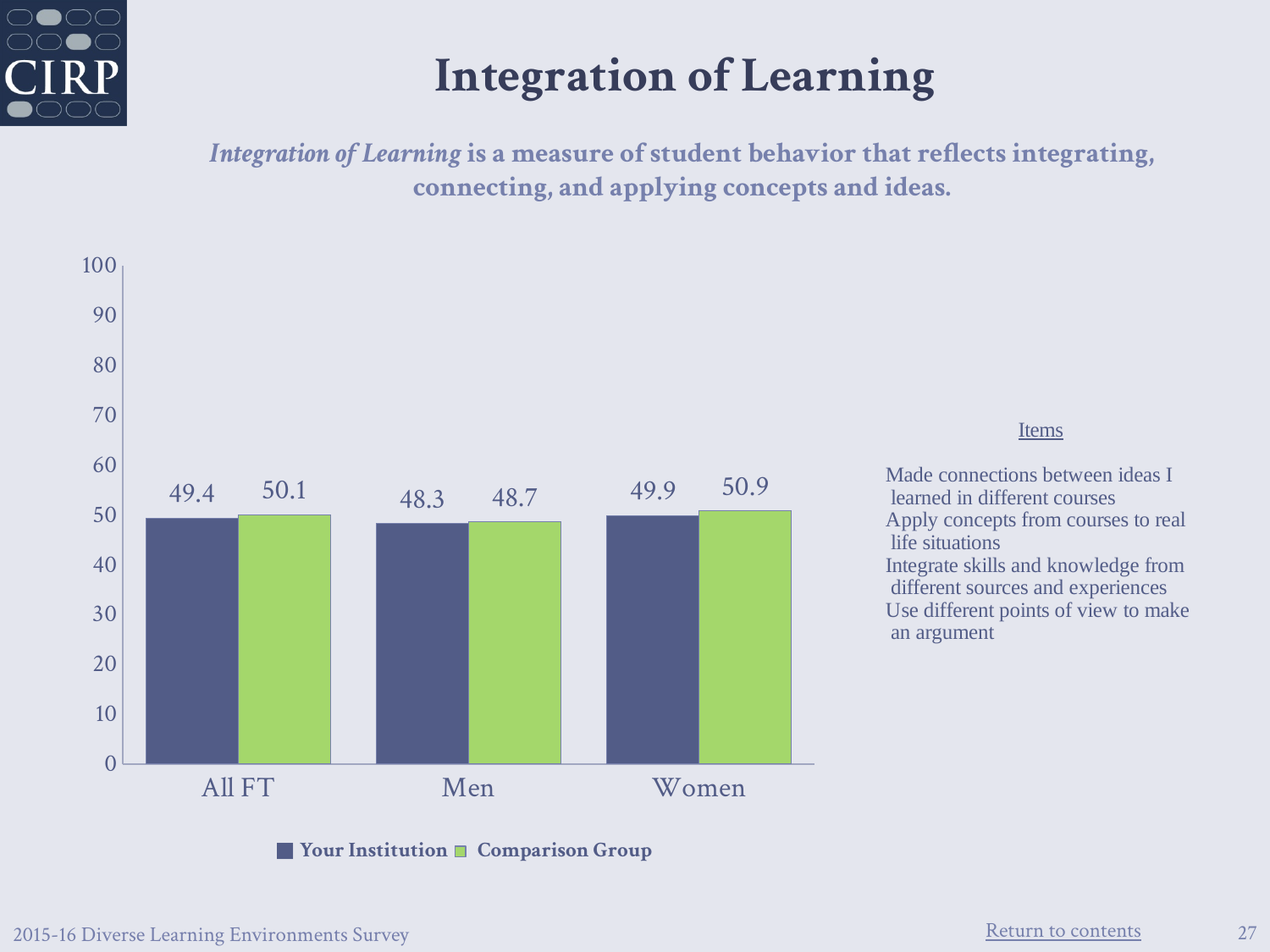

Integration of Learning
Integration of Learning is a measure of student behavior that reflects integrating, connecting, and applying concepts and ideas.

### Chart

| Category |  |  |
|---|---|---|
| All FT | 49.38 | 50.08 |
| Men | 48.3 | 48.65 |
| Women | 49.87 | 50.86 |
■ Your Institution       Comparison Group

2015-16 Diverse Learning Environments Survey
27